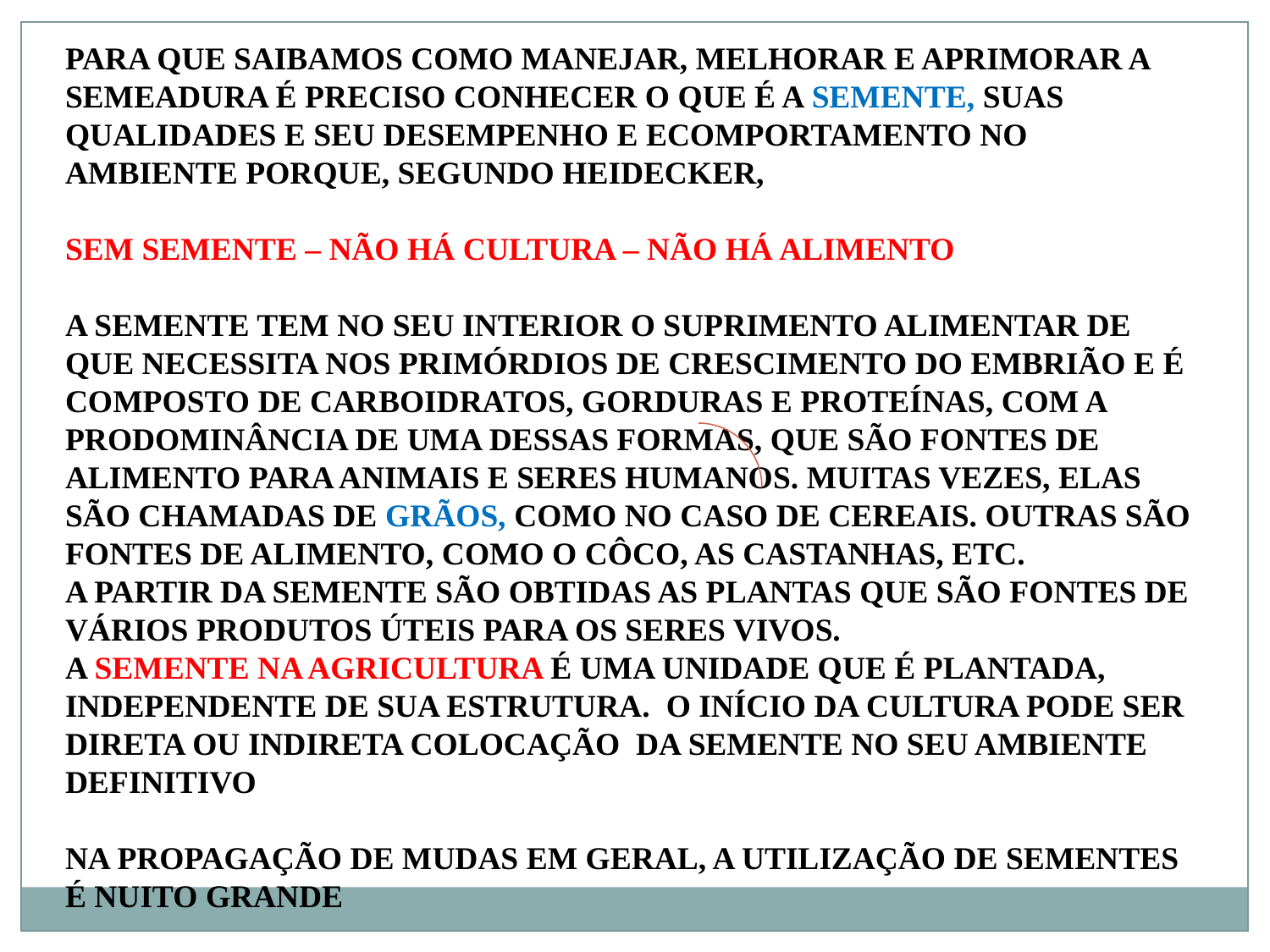

PARA QUE SAIBAMOS COMO MANEJAR, MELHORAR E APRIMORAR A SEMEADURA É PRECISO CONHECER O QUE É A SEMENTE, SUAS QUALIDADES E SEU DESEMPENHO E ECOMPORTAMENTO NO AMBIENTE PORQUE, SEGUNDO HEIDECKER,

SEM SEMENTE – NÃO HÁ CULTURA – NÃO HÁ ALIMENTO

A SEMENTE TEM NO SEU INTERIOR O SUPRIMENTO ALIMENTAR DE QUE NECESSITA NOS PRIMÓRDIOS DE CRESCIMENTO DO EMBRIÃO E É COMPOSTO DE CARBOIDRATOS, GORDURAS E PROTEÍNAS, COM A PRODOMINÂNCIA DE UMA DESSAS FORMAS, QUE SÃO FONTES DE ALIMENTO PARA ANIMAIS E SERES HUMANOS. MUITAS VEZES, ELAS SÃO CHAMADAS DE GRÃOS, COMO NO CASO DE CEREAIS. OUTRAS SÃO FONTES DE ALIMENTO, COMO O CÔCO, AS CASTANHAS, ETC.
A PARTIR DA SEMENTE SÃO OBTIDAS AS PLANTAS QUE SÃO FONTES DE VÁRIOS PRODUTOS ÚTEIS PARA OS SERES VIVOS.
A SEMENTE NA AGRICULTURA É UMA UNIDADE QUE É PLANTADA, INDEPENDENTE DE SUA ESTRUTURA.  O INÍCIO DA CULTURA PODE SER DIRETA OU INDIRETA COLOCAÇÃO  DA SEMENTE NO SEU AMBIENTE DEFINITIVO

NA PROPAGAÇÃO DE MUDAS EM GERAL, A UTILIZAÇÃO DE SEMENTES É NUITO GRANDE